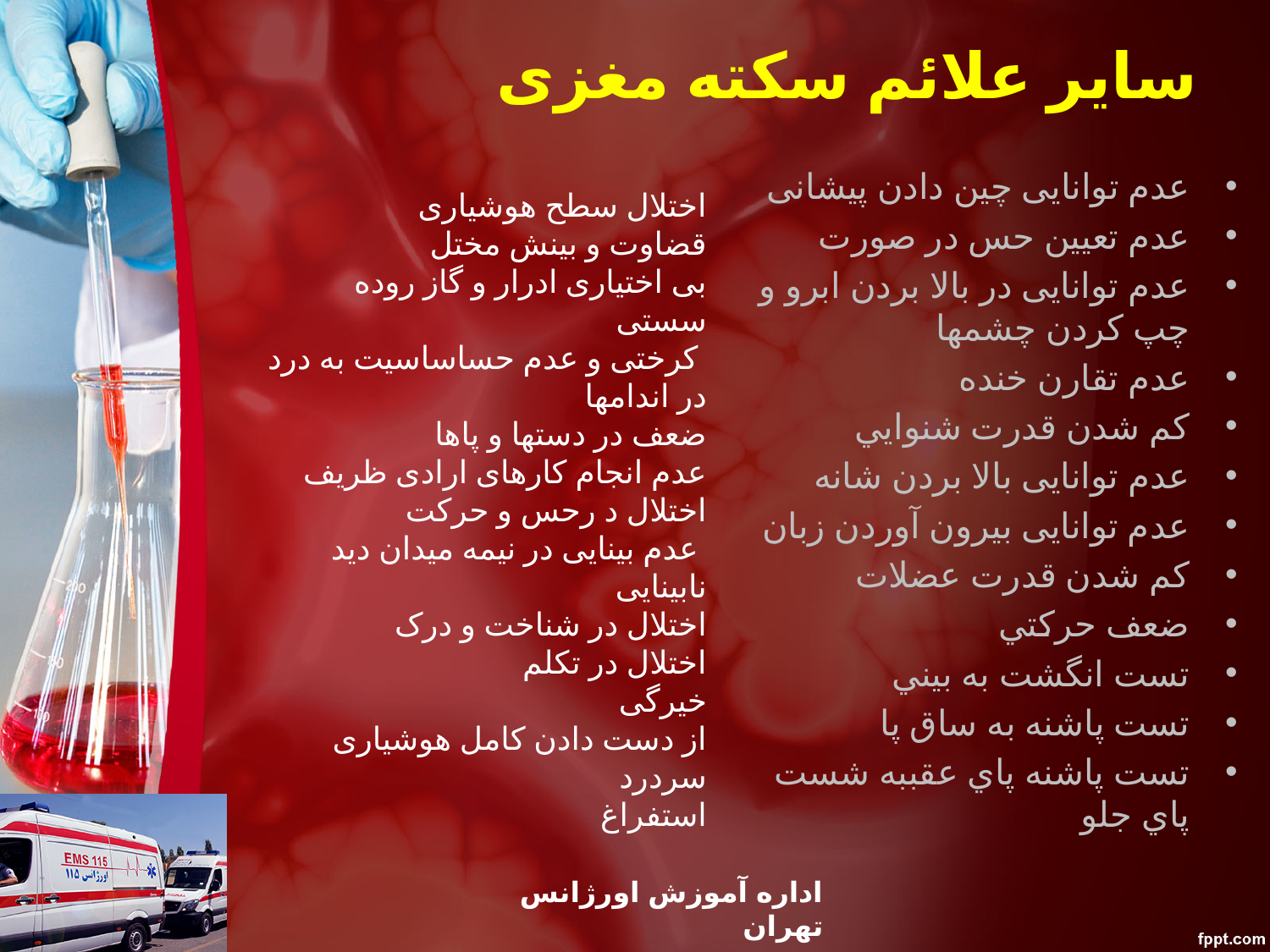

# سایر علائم سکته مغزی
عدم توانایی چین دادن پیشانی
عدم تعيين حس در صورت
عدم توانایی در بالا بردن ابرو و چپ كردن چشمها
عدم تقارن خنده
کم شدن قدرت شنوايي
عدم توانایی بالا بردن شانه
عدم توانایی بيرون آوردن زبان
کم شدن قدرت عضلات
ضعف حركتي
تست انگشت به بيني
تست پاشنه به ساق پا
تست پاشنه پاي عقببه شست پاي جلو

اختلال سطح هوشیاری
قضاوت و بینش مختل
بی اختیاری ادرار و گاز روده
سستی
 کرختی و عدم حساساسیت به درد در اندامها
ضعف در دستها و پاها
عدم انجام کارهای ارادی ظریف
اختلال د رحس و حرکت
 عدم بینایی در نیمه میدان دید
نابینایی
اختلال در شناخت و درک
اختلال در تکلم
خیرگی
از دست دادن کامل هوشیاری
سردرد
استفراغ
اداره آموزش اورژانس تهران